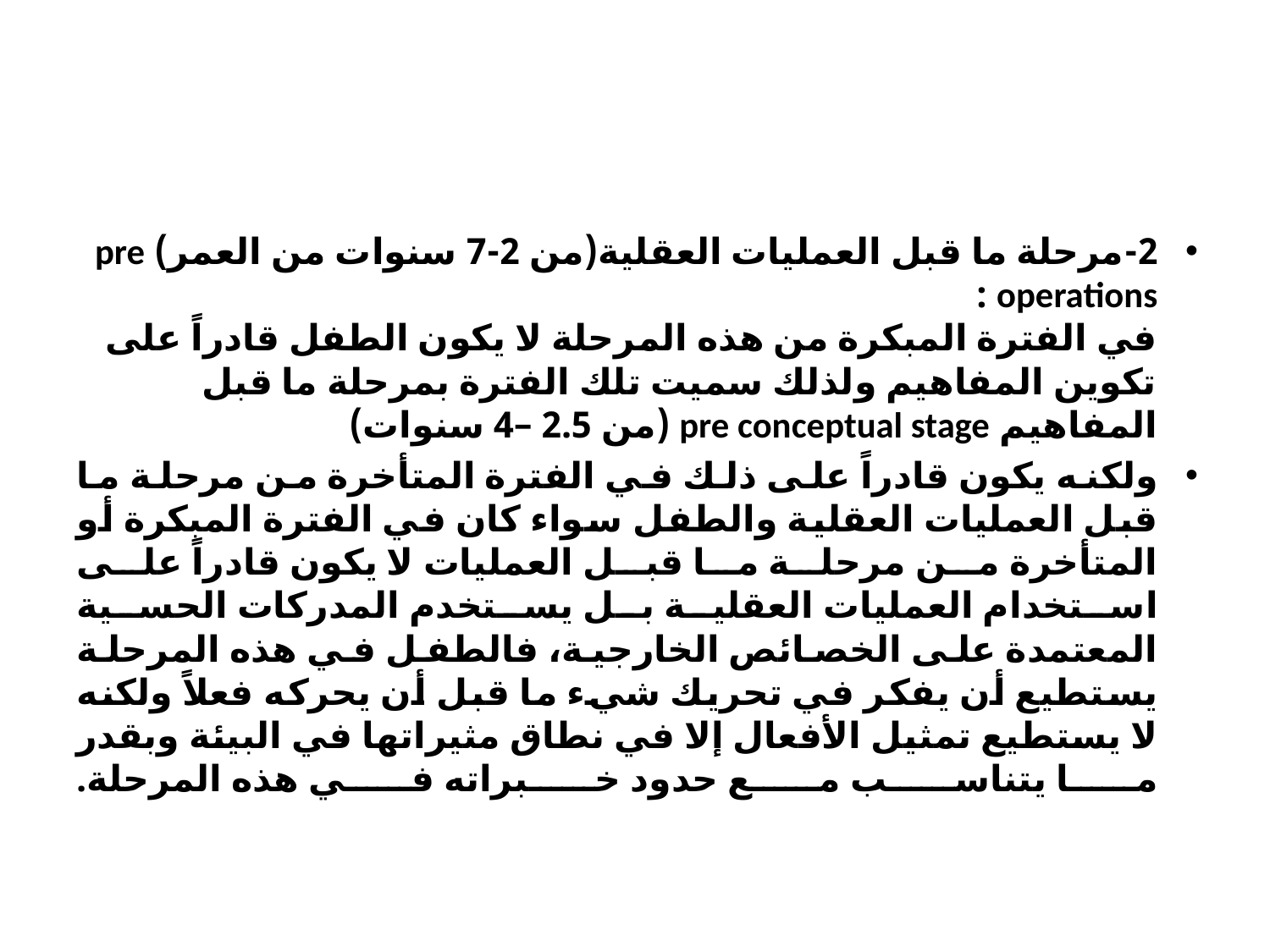

#
2-مرحلة ما قبل العمليات العقلية(من 2-7 سنوات من العمر) pre operations :
في الفترة المبكرة من هذه المرحلة لا يكون الطفل قادراً على تكوين المفاهيم ولذلك سميت تلك الفترة بمرحلة ما قبل المفاهيم pre conceptual stage (من 2.5 –4 سنوات)
ولكنه يكون قادراً على ذلك في الفترة المتأخرة من مرحلة ما قبل العمليات العقلية والطفل سواء كان في الفترة المبكرة أو المتأخرة من مرحلة ما قبل العمليات لا يكون قادراً على استخدام العمليات العقلية بل يستخدم المدركات الحسية المعتمدة على الخصائص الخارجية، فالطفل في هذه المرحلة يستطيع أن يفكر في تحريك شيء ما قبل أن يحركه فعلاً ولكنه لا يستطيع تمثيل الأفعال إلا في نطاق مثيراتها في البيئة وبقدر ما يتناسب مع حدود خبراته في هذه المرحلة.